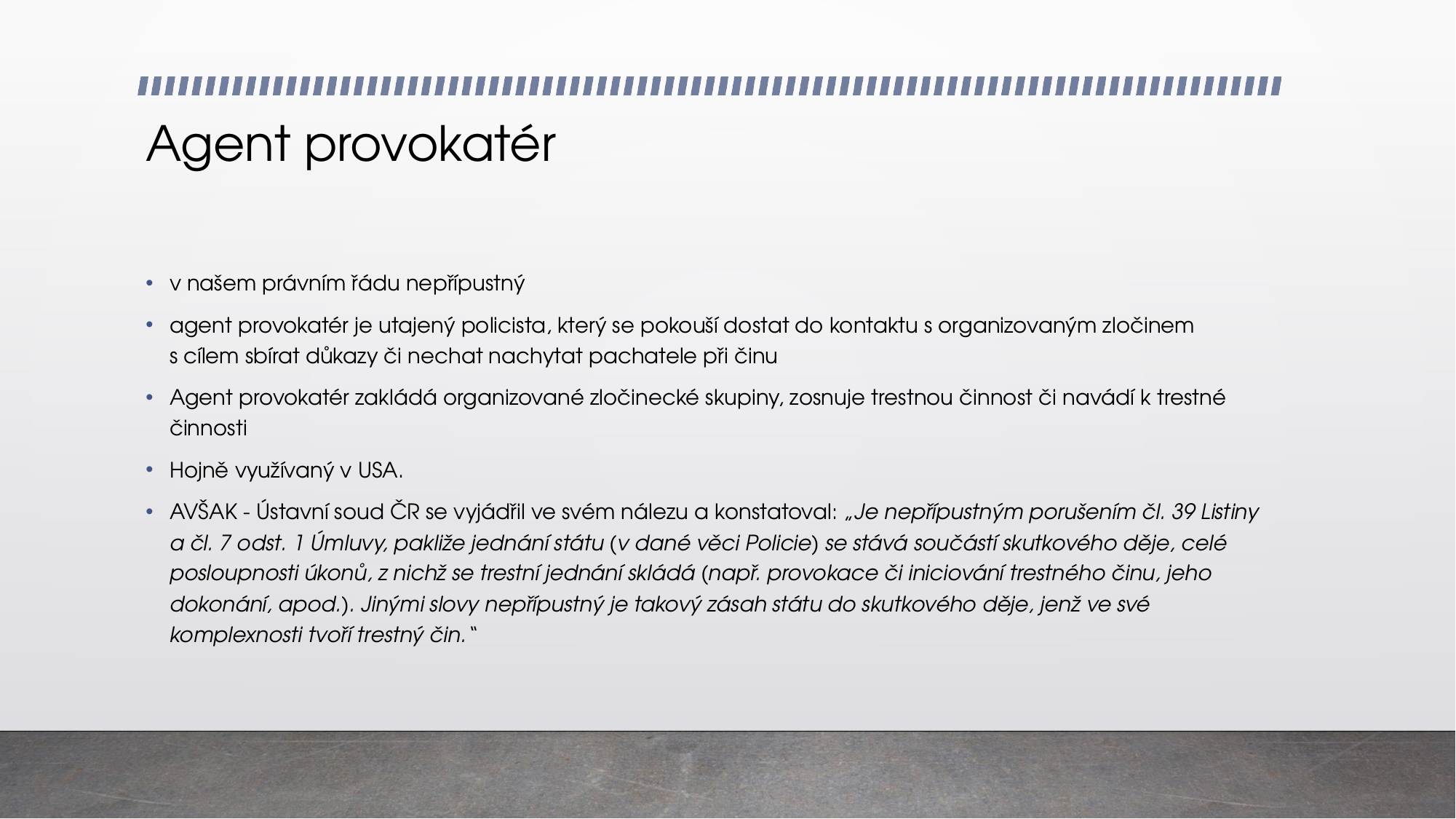

# Agent provokatér
v našem právním řádu nepřípustný
agent provokatér je utajený policista, který se pokouší dostat do kontaktu s organizovaným zločinem s cílem sbírat důkazy či nechat nachytat pachatele při činu
Agent provokatér zakládá organizované zločinecké skupiny, zosnuje trestnou činnost či navádí k trestné činnosti
Hojně využívaný v USA.
AVŠAK - Ústavní soud ČR se vyjádřil ve svém nálezu a konstatoval: „Je nepřípustným porušením čl. 39 Listiny a čl. 7 odst. 1 Úmluvy, pakliže jednání státu (v dané věci Policie) se stává součástí skutkového děje, celé posloupnosti úkonů, z nichž se trestní jednání skládá (např. provokace či iniciování trestného činu, jeho dokonání, apod.). Jinými slovy nepřípustný je takový zásah státu do skutkového děje, jenž ve své komplexnosti tvoří trestný čin.“